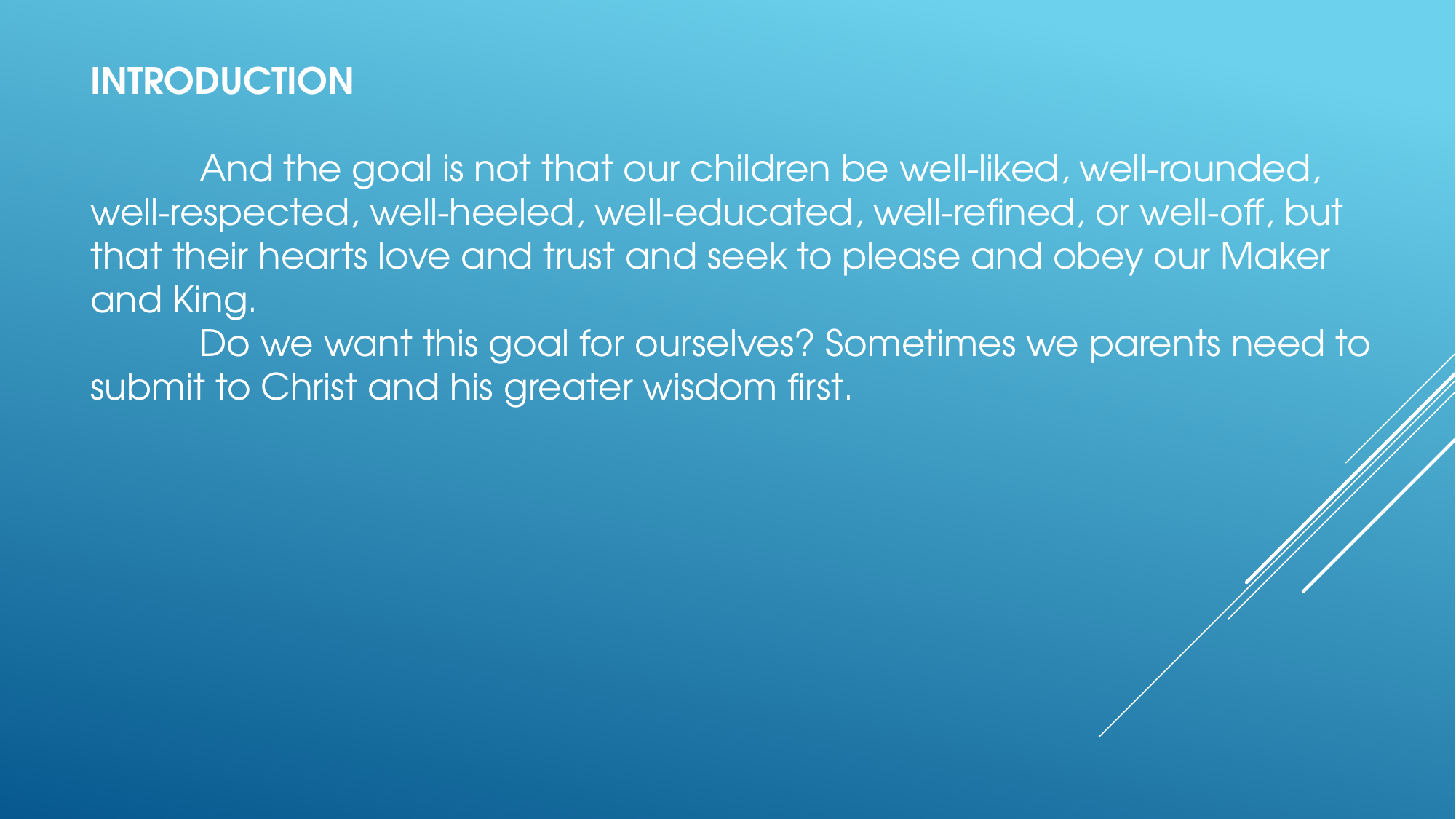

INTRODUCTION

	And the goal is not that our children be well-liked, well-rounded, well-respected, well-heeled, well-educated, well-refined, or well-off, but that their hearts love and trust and seek to please and obey our Maker and King.
	Do we want this goal for ourselves? Sometimes we parents need to submit to Christ and his greater wisdom first.